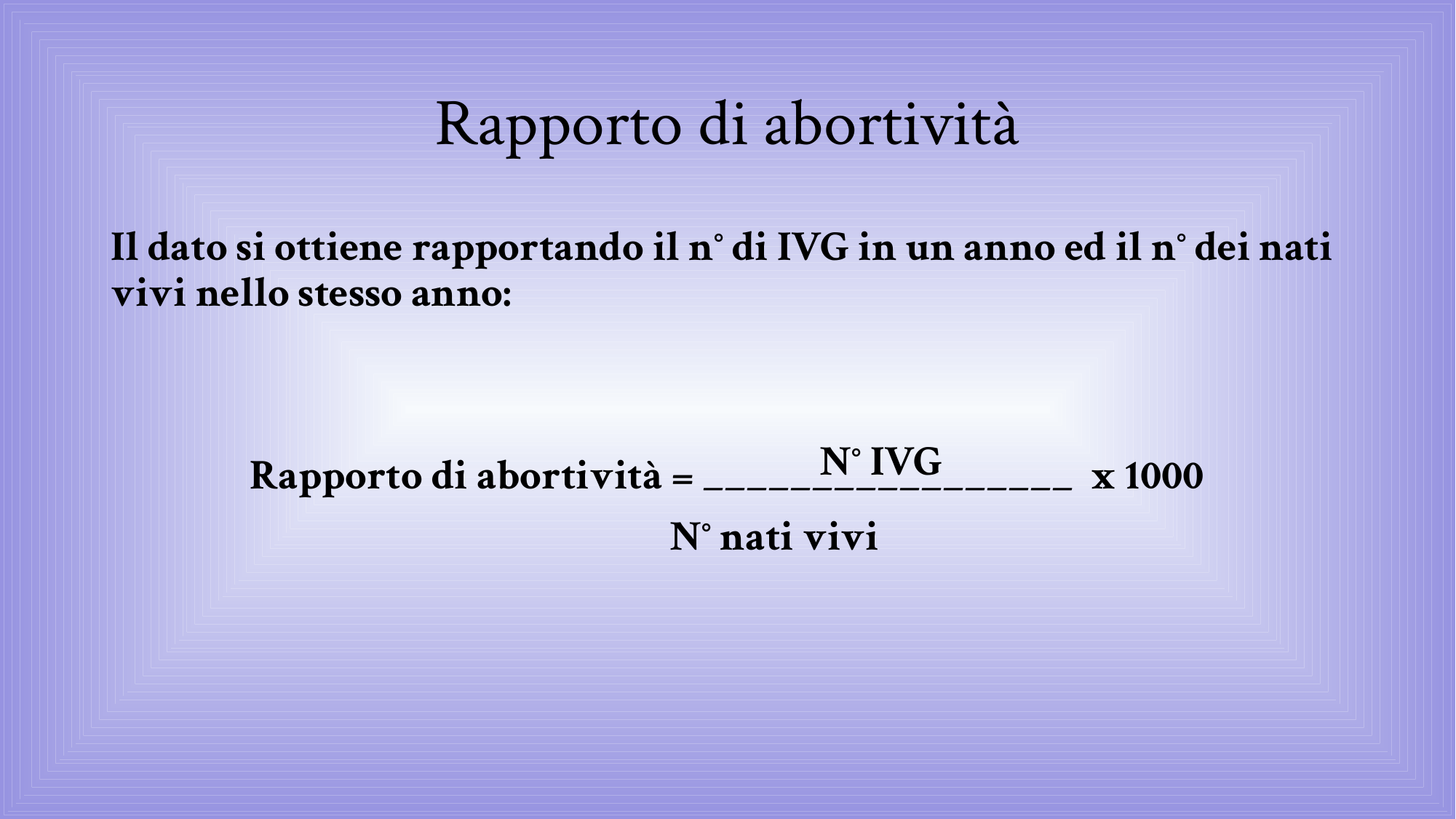

# Rapporto di abortività
Il dato si ottiene rapportando il n° di IVG in un anno ed il n° dei nati vivi nello stesso anno:

Rapporto di abortività = _________________  x 1000
                                                                N° nati vivi
N° IVG